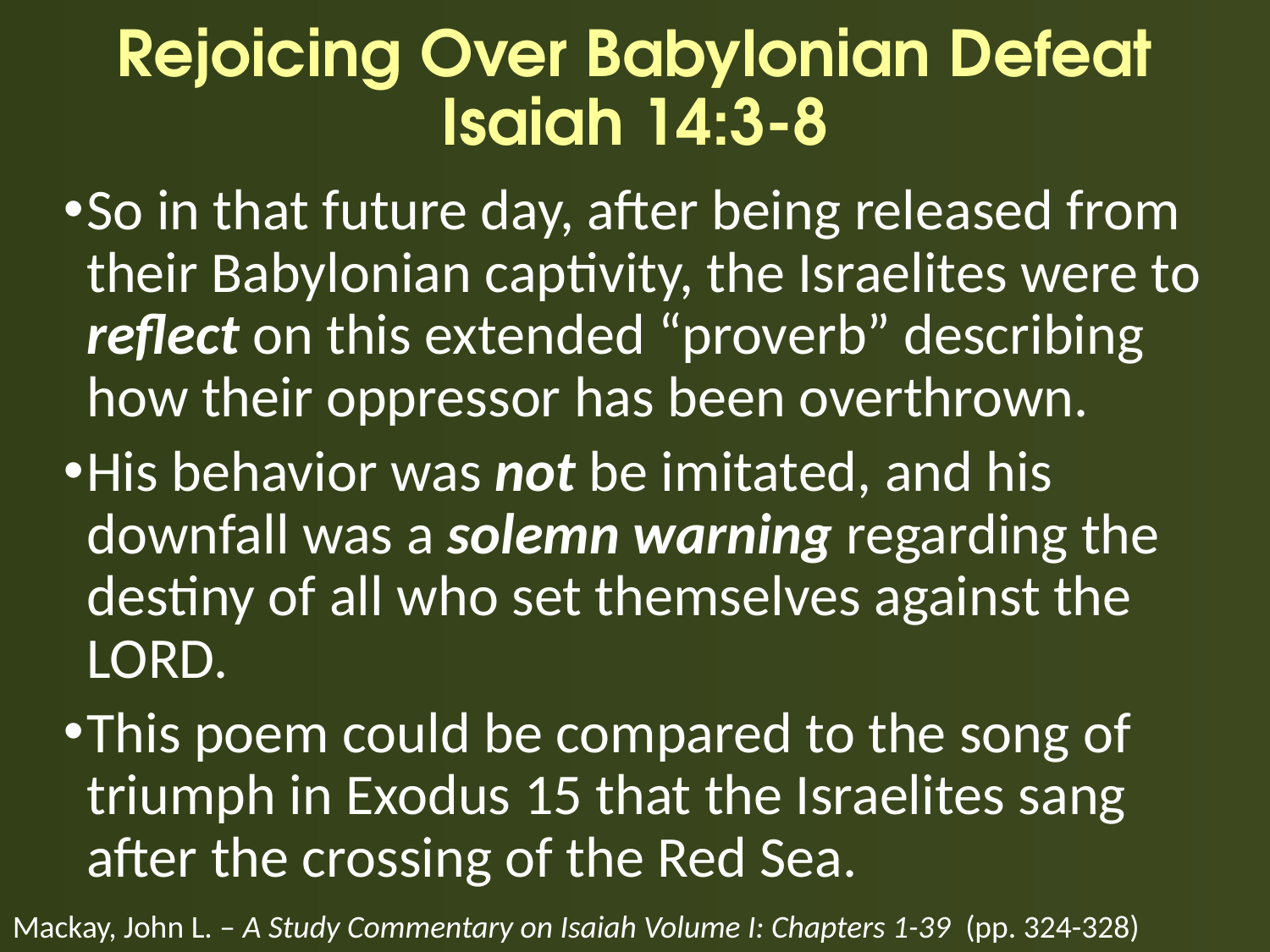

# Rejoicing Over Babylonian Defeat Isaiah 14:3-8
So in that future day, after being released from their Babylonian captivity, the Israelites were to reflect on this extended “proverb” describing how their oppressor has been overthrown.
His behavior was not be imitated, and his downfall was a solemn warning regarding the destiny of all who set themselves against the LORD.
This poem could be compared to the song of triumph in Exodus 15 that the Israelites sang after the crossing of the Red Sea.
Mackay, John L. – A Study Commentary on Isaiah Volume I: Chapters 1-39  (pp. 324-328)